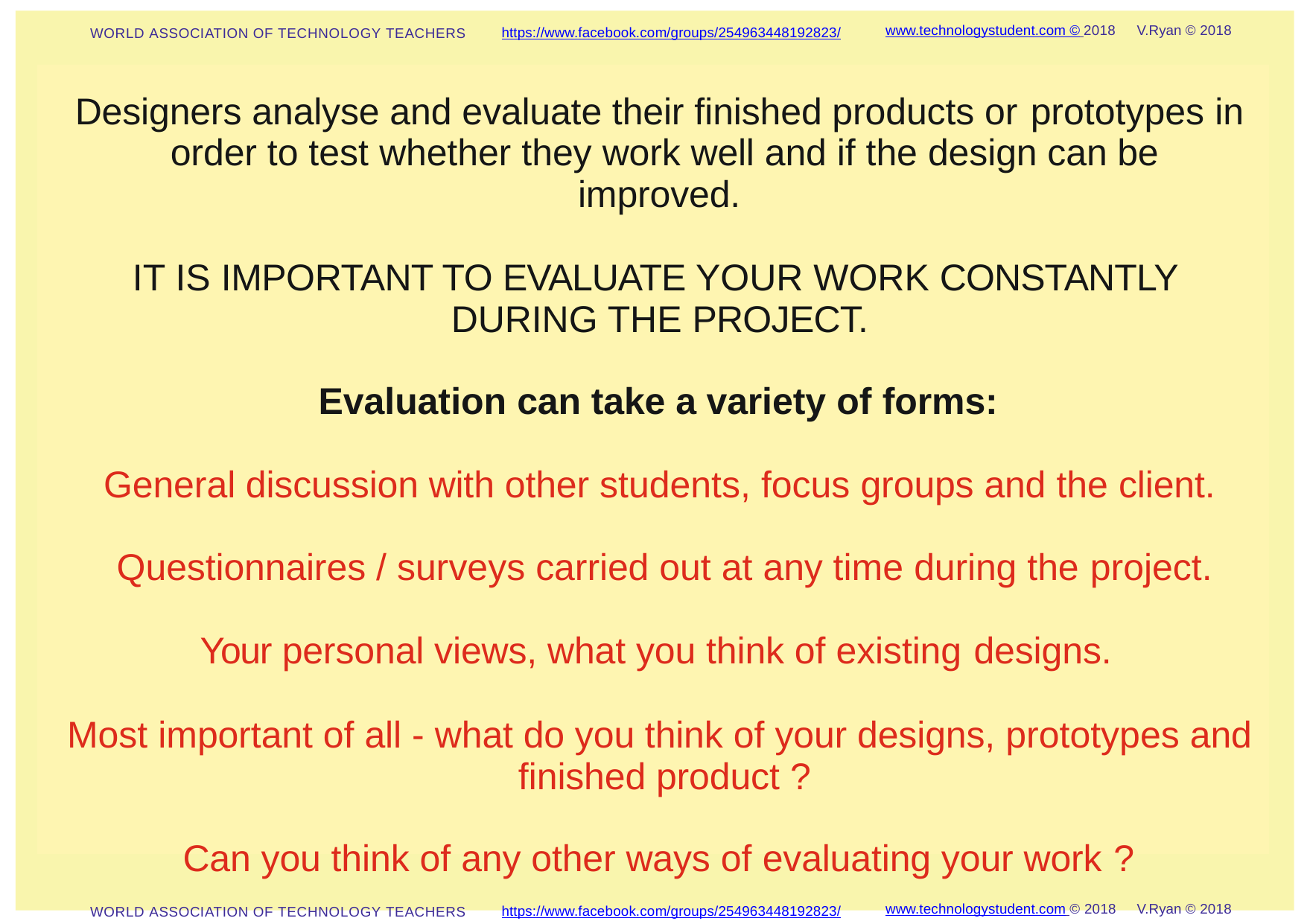

www.technologystudent.com © 2018	V.Ryan © 2018
https://www.facebook.com/groups/254963448192823/
WORLD ASSOCIATION OF TECHNOLOGY TEACHERS

Designers analyse and evaluate their ﬁnished products or prototypes in  order to test whether they work well and if the design can be improved.
IT IS IMPORTANT TO EVALUATE YOUR WORK CONSTANTLY  DURING THE PROJECT.
Evaluation can take a variety of forms:
General discussion with other students, focus groups and the client.  Questionnaires / surveys carried out at any time during the project.
Your personal views, what you think of existing designs.
Most important of all - what do you think of your designs, prototypes and  ﬁnished product ?
Can you think of any other ways of evaluating your work ?
www.technologystudent.com © 2018	V.Ryan © 2018
https://www.facebook.com/groups/254963448192823/
WORLD ASSOCIATION OF TECHNOLOGY TEACHERS